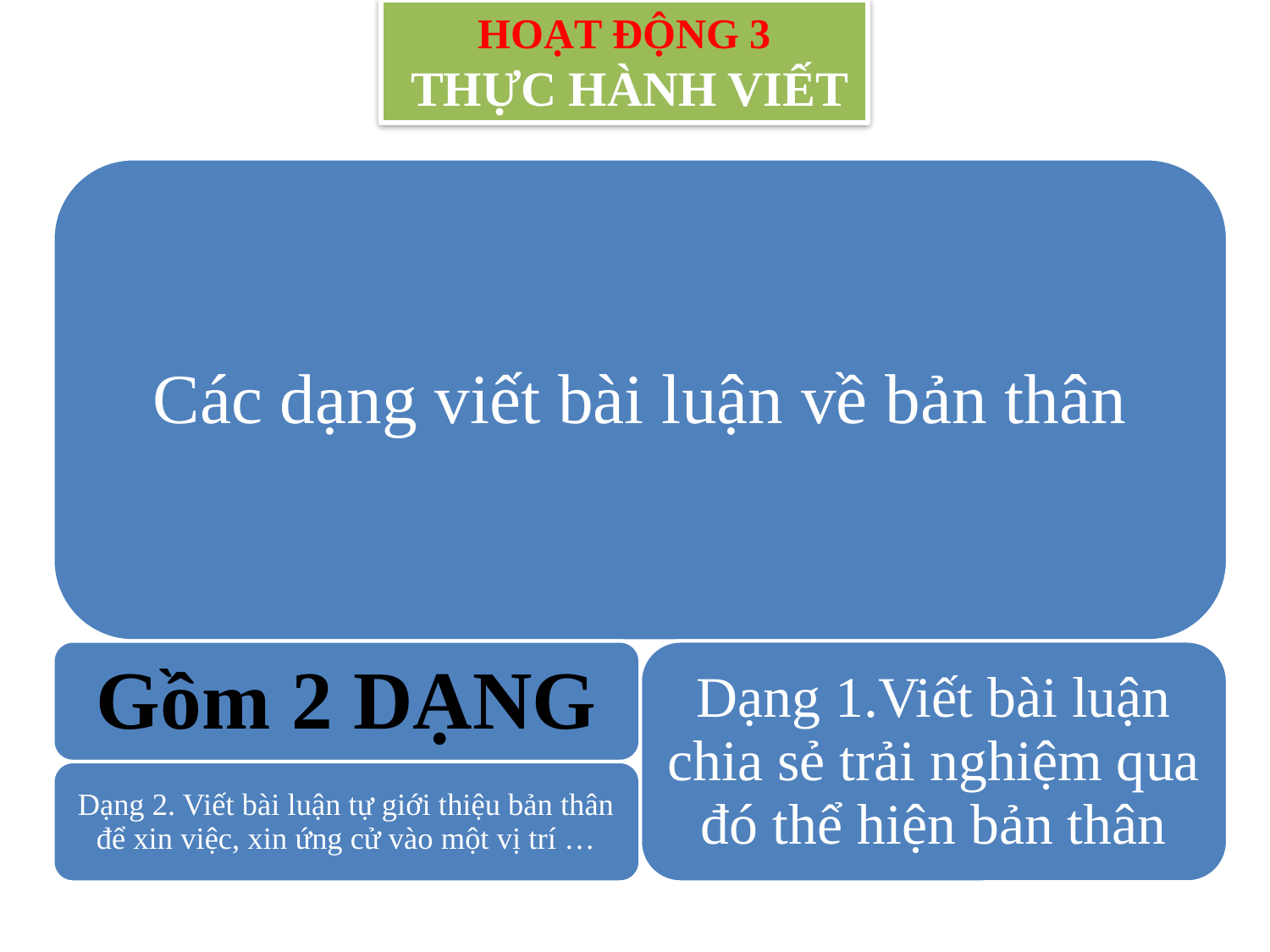

HOẠT ĐỘNG 3
 THỰC HÀNH VIẾT
Các dạng viết bài luận về bản thân
Gồm 2 DẠNG
Dạng 2. Viết bài luận tự giới thiệu bản thân để xin việc, xin ứng cử vào một vị trí …
Dạng 1.Viết bài luận chia sẻ trải nghiệm qua đó thể hiện bản thân